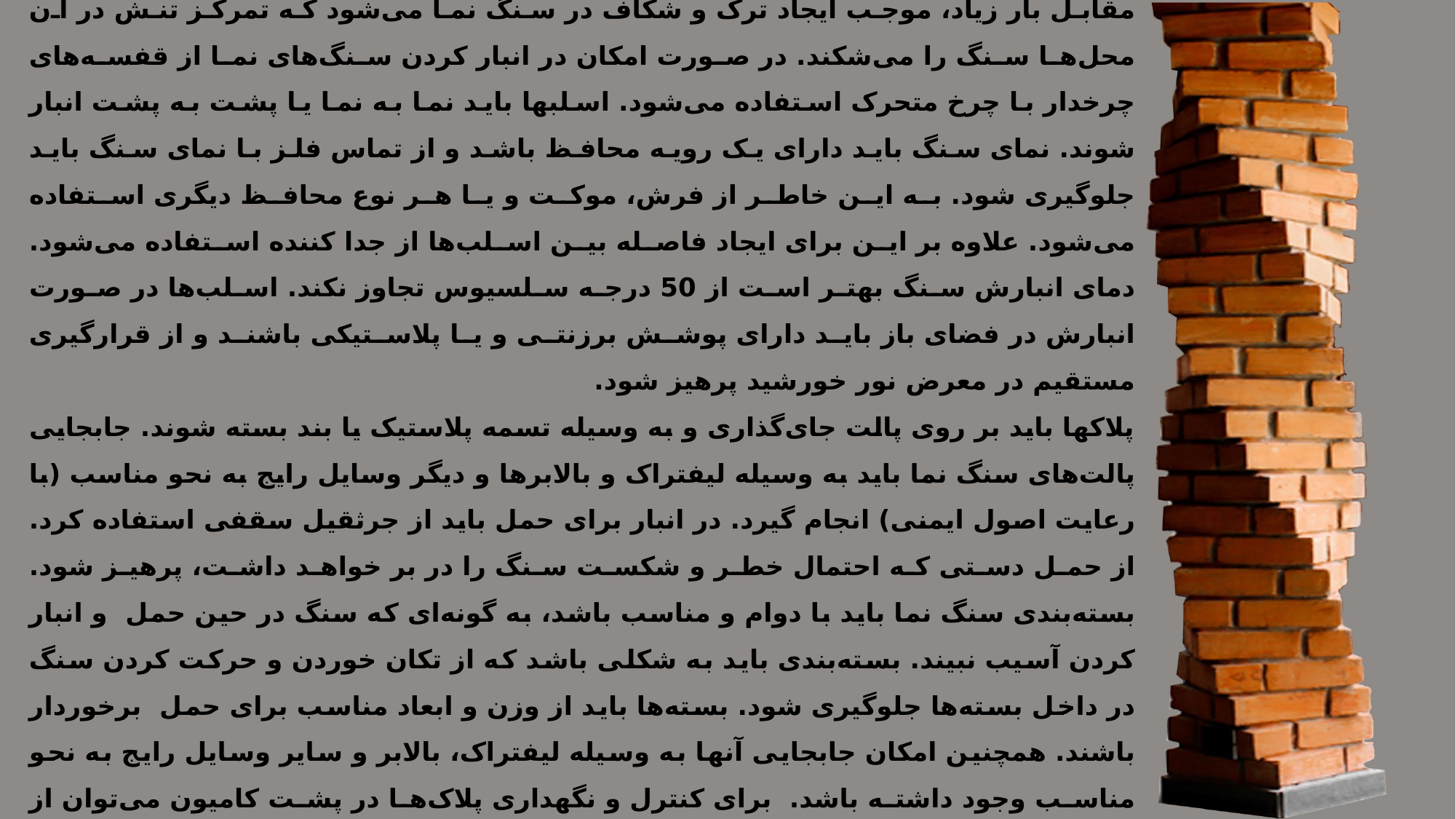

قفسه دندانه‌ای سیستم انبارش دیگری است که اکثراً در حمل نیز از این روش استفاده می‌شود. در این  روش سنگ را با اندازه‌های مختلف می‌توان در بین ردیف‌ها جای‌گذاری کرد. از معایب این آنها است که در بارهای زیاد شکسته می‌شوند. شکستگی قفسه در مقابل بار زیاد، موجب ایجاد ترک و شکاف در سنگ نما می‌شود که تمرکز تنش در آن محل‌ها سنگ را می‌شکند. در صورت امکان در انبار کردن سنگ‌های نما از قفسه‌های چرخدار با چرخ متحرک استفاده می‌شود. اسلب­ها باید نما به نما یا پشت به پشت انبار شوند. نمای سنگ باید دارای یک رویه محافظ باشد و از تماس فلز با نمای سنگ باید جلوگیری شود. به این خاطر از فرش، موکت و یا هر نوع محافظ دیگری استفاده می‌شود. علاوه بر این برای ایجاد فاصله بین اسلب‌ها از جدا کننده استفاده می‌شود. دمای انبارش سنگ بهتر است از 50 درجه سلسیوس تجاوز نکند. اسلب‌ها در صورت انبارش در فضای باز باید دارای پوشش برزنتی و یا پلاستیکی باشند و از قرارگیری مستقیم در معرض نور خورشید پرهیز شود.
پلاک­ها باید بر روی پالت جای‌گذاری و به وسیله تسمه پلاستیک یا بند بسته شوند. جابجایی پالت‌های سنگ نما باید به وسیله لیفتراک و بالابرها و دیگر وسایل رایج به نحو مناسب (با رعایت اصول ایمنی) انجام گیرد. در انبار برای حمل باید از جرثقیل سقفی استفاده کرد. از حمل دستی که احتمال خطر و شکست سنگ را در بر خواهد داشت، پرهیز شود. بسته‌بندی سنگ نما باید با دوام و مناسب باشد، به گونه‌ای که سنگ در حین حمل  و انبار کردن آسیب نبیند. بسته‌بندی باید به شکلی باشد که از تکان خوردن و حرکت کردن سنگ در داخل بسته‌ها جلوگیری شود. بسته‌ها باید از وزن و ابعاد مناسب برای حمل  برخوردار باشند. همچنین امکان جابجایی آنها به وسیله لیفتراک، بالابر و سایر وسایل رایج به نحو مناسب وجود داشته باشد.  برای کنترل و نگهداری پلاک‌ها در پشت کامیون می‌توان از چوب برش خورده (چارتراش) استفاده کرد. بدون کمک گرفتن از چوب، سنگ تغییر مکان داده یا سقوط می کند که این امر باعث شکستن یا ترک پلاک‌ها می شود که خود خطرآفرین است.